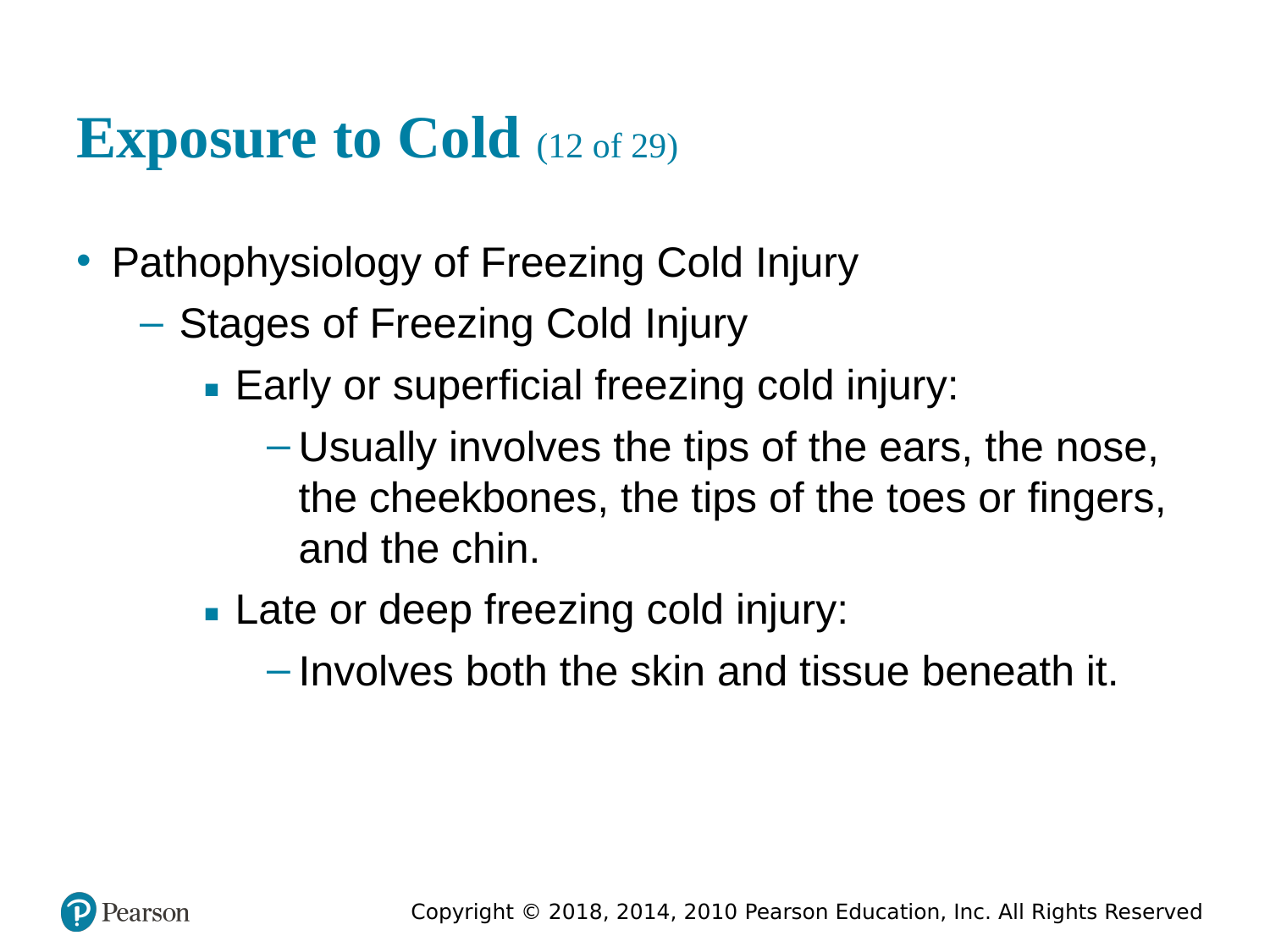

# Exposure to Cold (12 of 29)
Pathophysiology of Freezing Cold Injury
Stages of Freezing Cold Injury
Early or superficial freezing cold injury:
Usually involves the tips of the ears, the nose, the cheekbones, the tips of the toes or fingers, and the chin.
Late or deep freezing cold injury:
Involves both the skin and tissue beneath it.